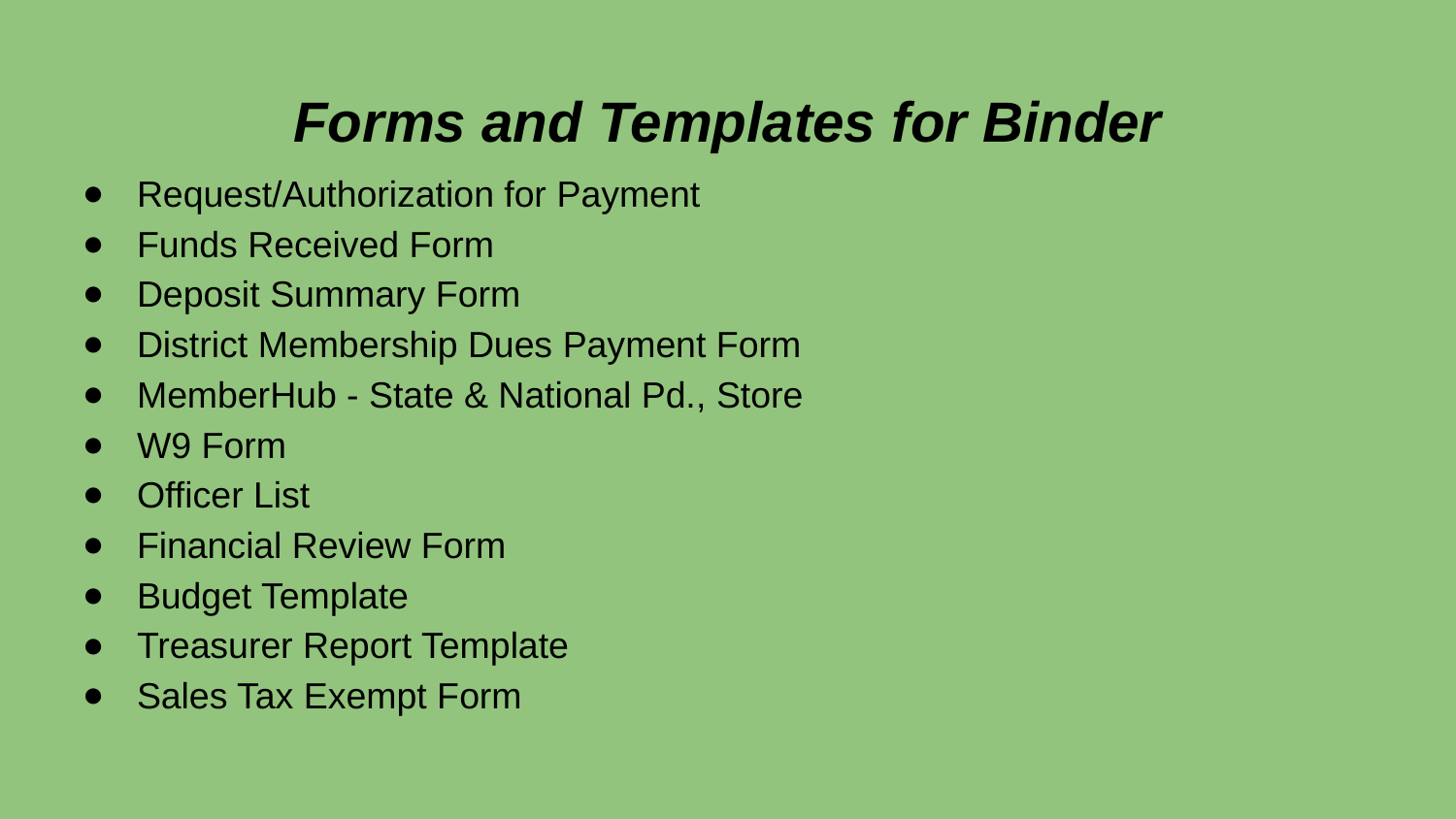

# Forms and Templates for Binder
Request/Authorization for Payment
Funds Received Form
Deposit Summary Form
District Membership Dues Payment Form
MemberHub - State & National Pd., Store
W9 Form
Officer List
Financial Review Form
Budget Template
Treasurer Report Template
Sales Tax Exempt Form